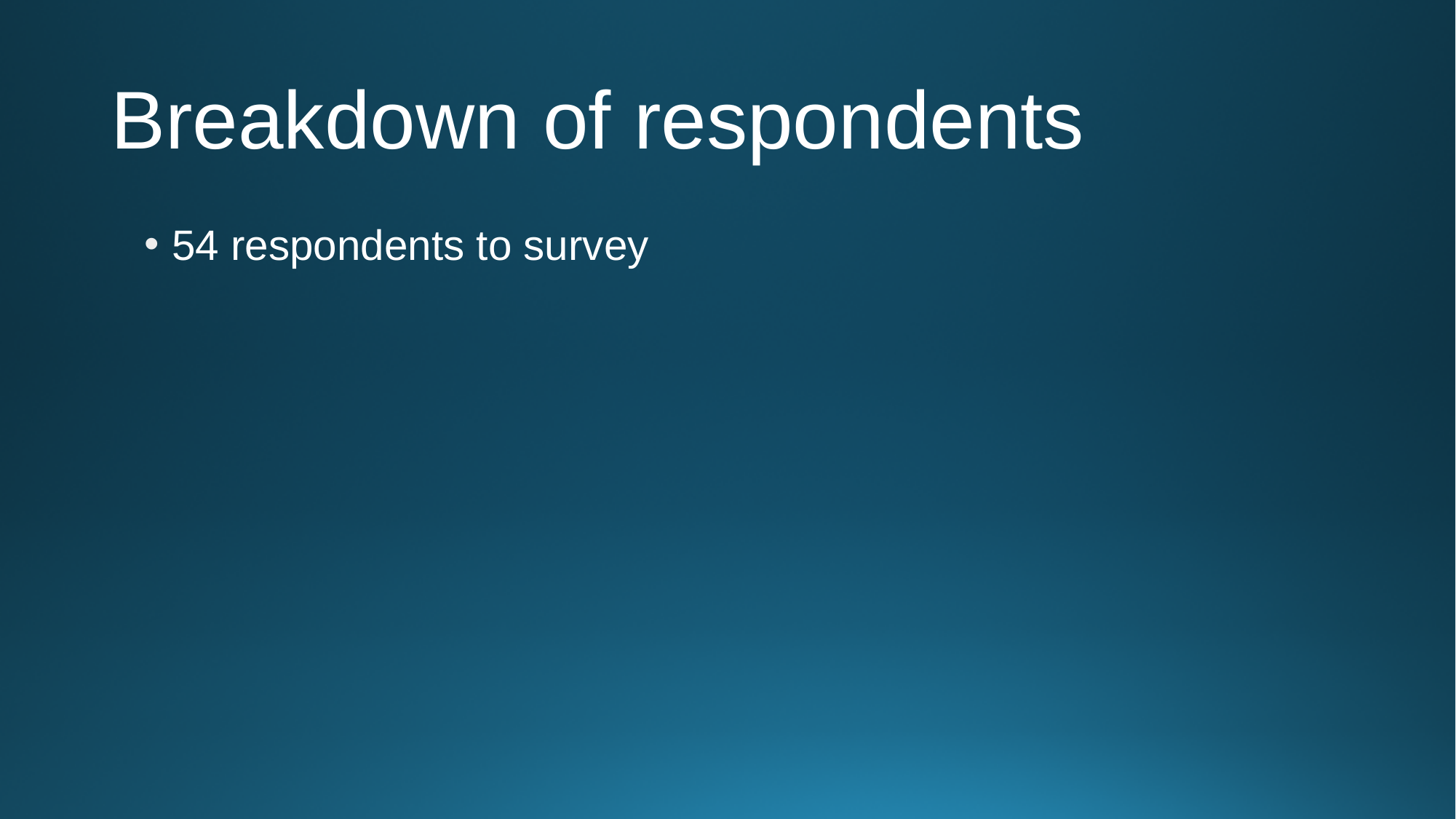

# Breakdown of respondents
54 respondents to survey